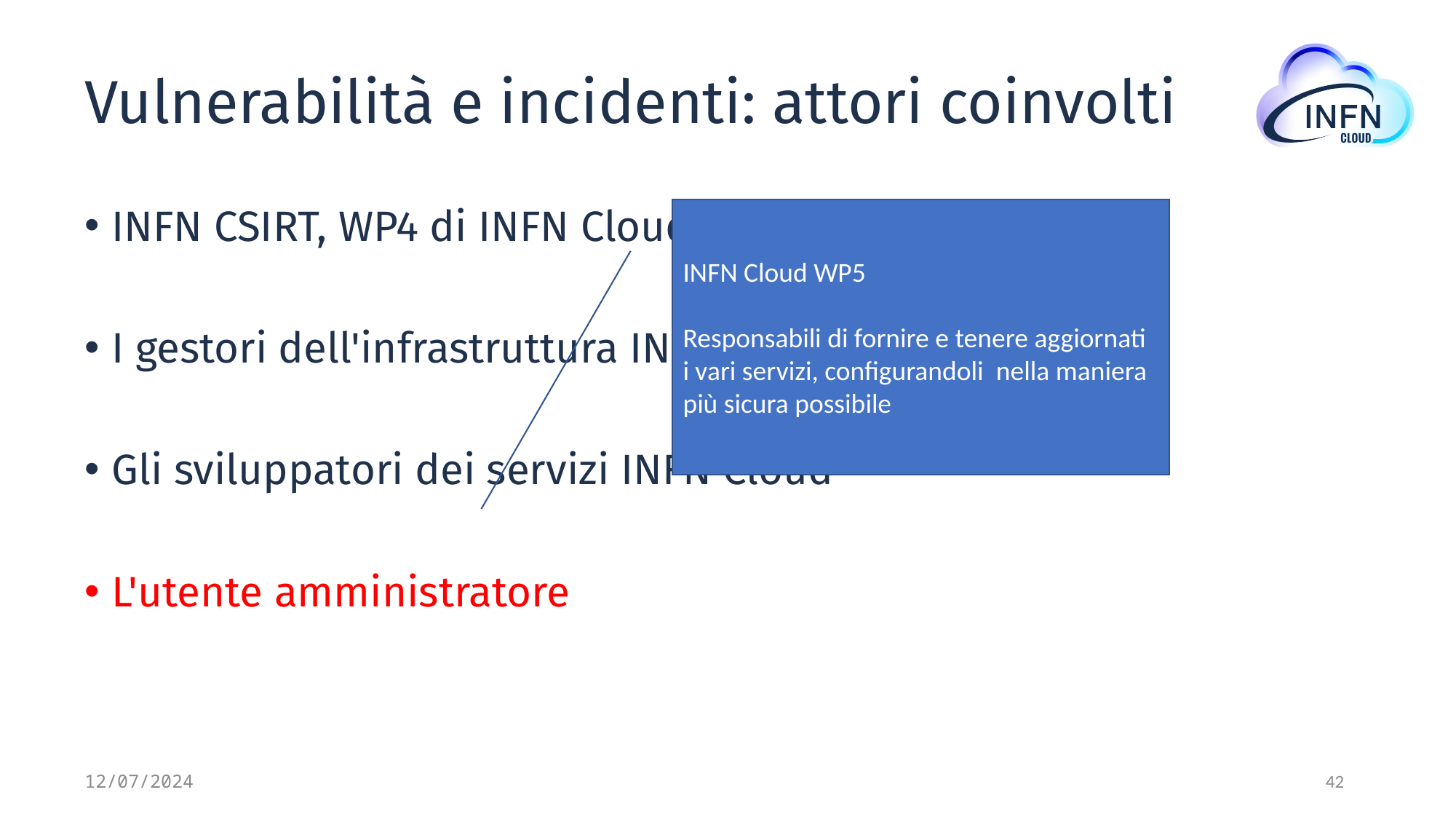

# Vulnerabilità e incidenti: attori coinvolti
INFN CSIRT, WP4 di INFN Cloud

I gestori dell'infrastruttura INFN Cloud

Gli sviluppatori dei servizi INFN Cloud

L'utente amministratore

INFN Cloud WP5

Responsabili di fornire e tenere aggiornati i vari servizi, configurandoli  nella maniera più sicura possibile
12/07/2024

42